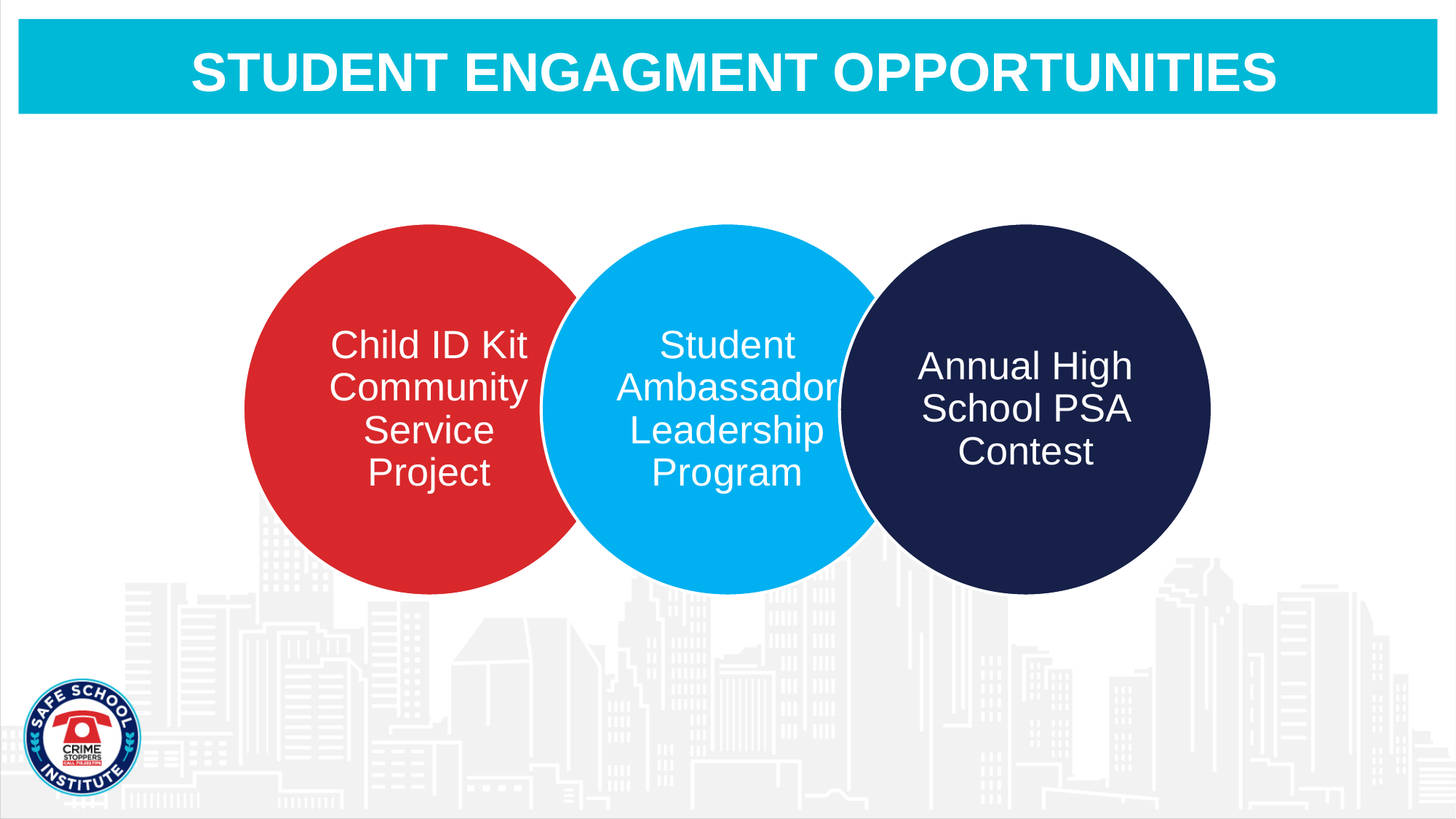

STUDENT ENGAGMENT OPPORTUNITIES
Child ID Kit Community Service Project
Student Ambassador Leadership Program
Annual High School PSA Contest